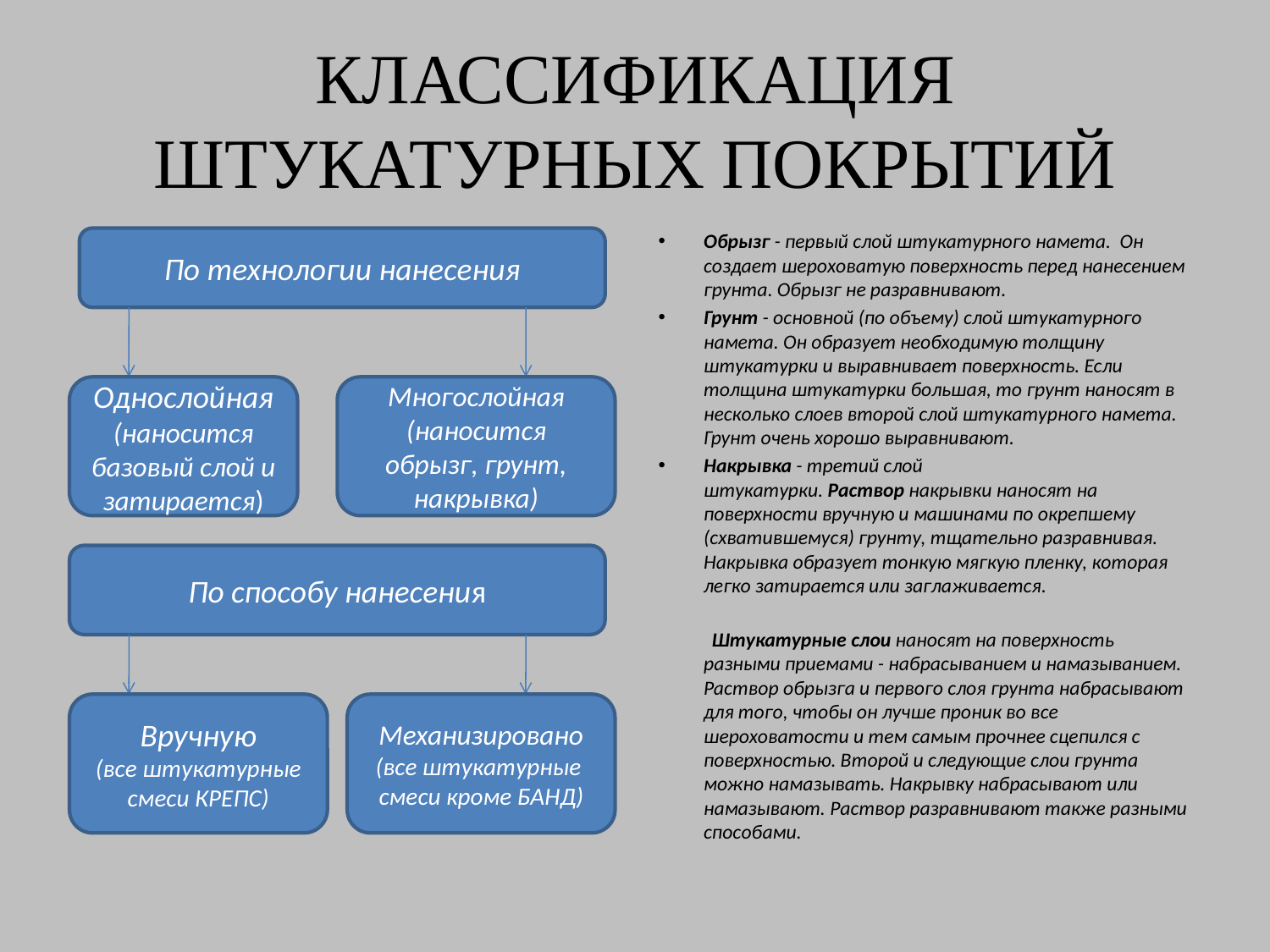

# КЛАССИФИКАЦИЯ ШТУКАТУРНЫХ ПОКРЫТИЙ

Обрызг - первый слой штукатурного намета.  Он создает шероховатую поверхность перед нанесением грунта. Обрызг не разравнивают.
Грунт - основной (по объему) слой штукатурного намета. Он образует необходимую толщину штукатурки и выравнивает поверхность. Если толщина штукатурки большая, то грунт наносят в несколько слоев второй слой штукатурного намета. Грунт очень хорошо выравнивают.
Накрывка - третий слой штукатурки. Раствор накрывки наносят на поверхности вручную и машинами по окрепшему (схватившемуся) грунту, тщательно разравнивая. Накрывка образует тонкую мягкую пленку, которая легко затирается или заглаживается.

            Штукатурные слои наносят на поверхность разными приемами - набрасыванием и намазыванием. Раствор обрызга и первого слоя грунта набрасывают для того, чтобы он лучше проник во все шероховатости и тем самым прочнее сцепился с поверхностью. Второй и следующие слои грунта можно намазывать. Накрывку набрасывают или намазывают. Раствор разравнивают также разными способами.

По технологии нанесения
Однослойная
(наносится базовый слой и затирается)
Многослойная (наносится обрызг, грунт, накрывка)
По способу нанесения
Вручную
(все штукатурные смеси КРЕПС)
Механизировано (все штукатурные  смеси кроме БАНД)